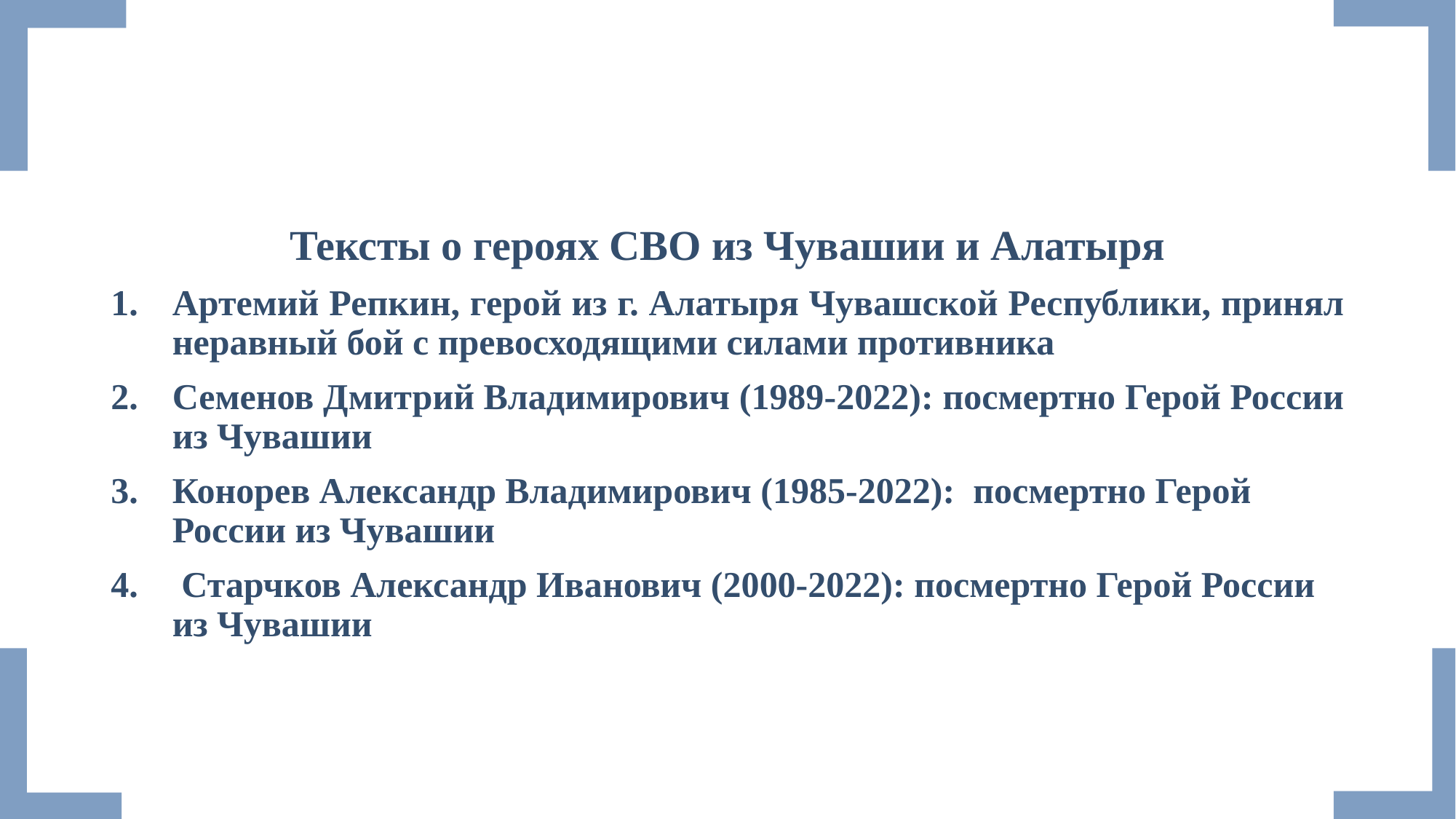

#
Тексты о героях СВО из Чувашии и Алатыря
Артемий Репкин, герой из г. Алатыря Чувашской Республики, принял неравный бой с превосходящими силами противника
Семенов Дмитрий Владимирович (1989-2022): посмертно Герой России из Чувашии
Конорев Александр Владимирович (1985-2022):  посмертно Герой России из Чувашии
 Старчков Александр Иванович (2000-2022): посмертно Герой России из Чувашии